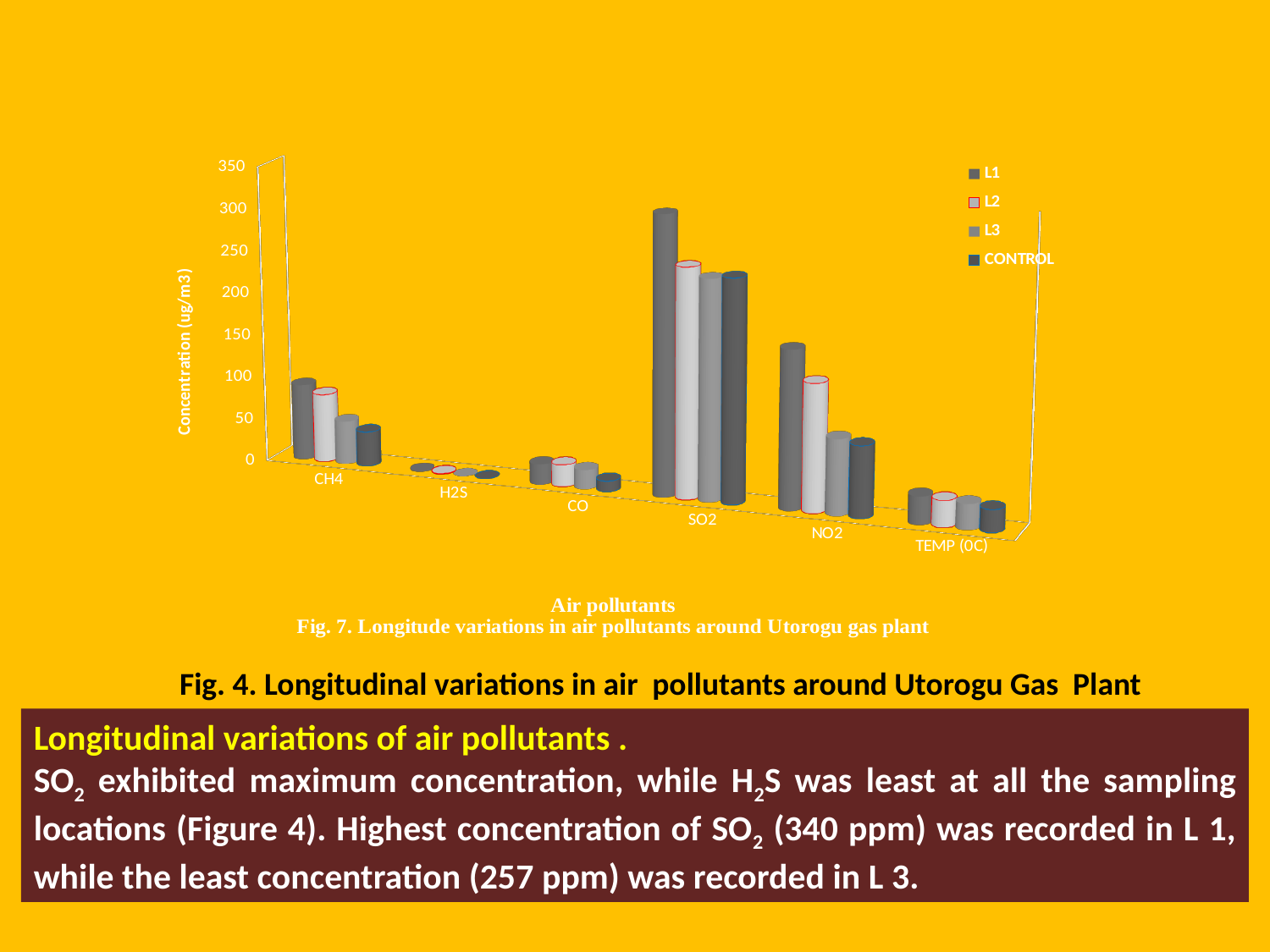

[unsupported chart]

             Fig. 4. Longitudinal variations in air  pollutants around Utorogu Gas  Plant
Longitudinal variations of air pollutants .
SO2 exhibited maximum concentration, while H2S was least at all the sampling locations (Figure 4). Highest concentration of SO2 (340 ppm) was recorded in L 1, while the least concentration (257 ppm) was recorded in L 3.